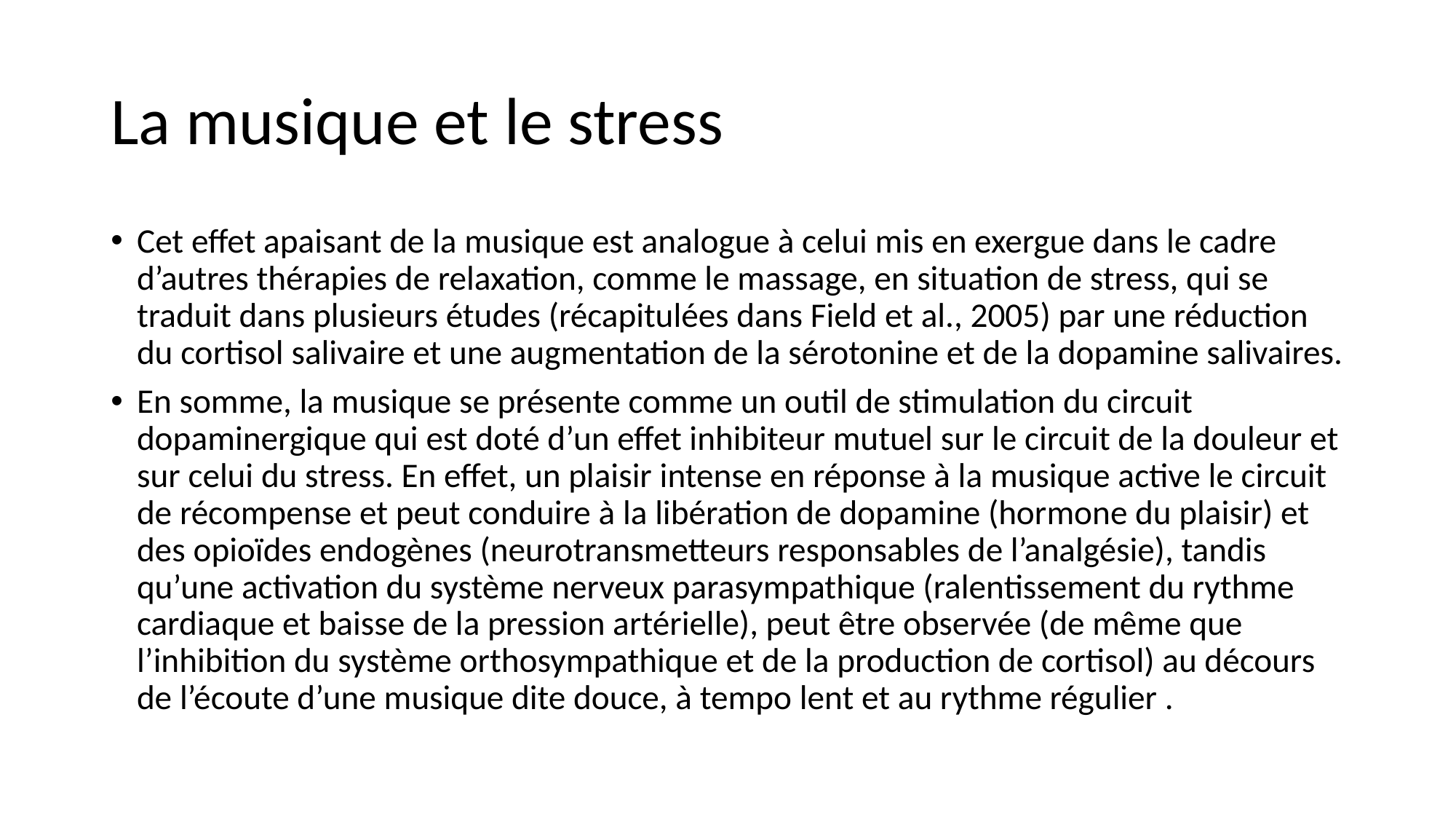

# La musique et le stress
Cet effet apaisant de la musique est analogue à celui mis en exergue dans le cadre d’autres thérapies de relaxation, comme le massage, en situation de stress, qui se traduit dans plusieurs études (récapitulées dans Field et al., 2005) par une réduction du cortisol salivaire et une augmentation de la sérotonine et de la dopamine salivaires.
En somme, la musique se présente comme un outil de stimulation du circuit dopaminergique qui est doté d’un effet inhibiteur mutuel sur le circuit de la douleur et sur celui du stress. En effet, un plaisir intense en réponse à la musique active le circuit de récompense et peut conduire à la libération de dopamine (hormone du plaisir) et des opioïdes endogènes (neurotransmetteurs responsables de l’analgésie), tandis qu’une activation du système nerveux parasympathique (ralentissement du rythme cardiaque et baisse de la pression artérielle), peut être observée (de même que l’inhibition du système orthosympathique et de la production de cortisol) au décours de l’écoute d’une musique dite douce, à tempo lent et au rythme régulier .